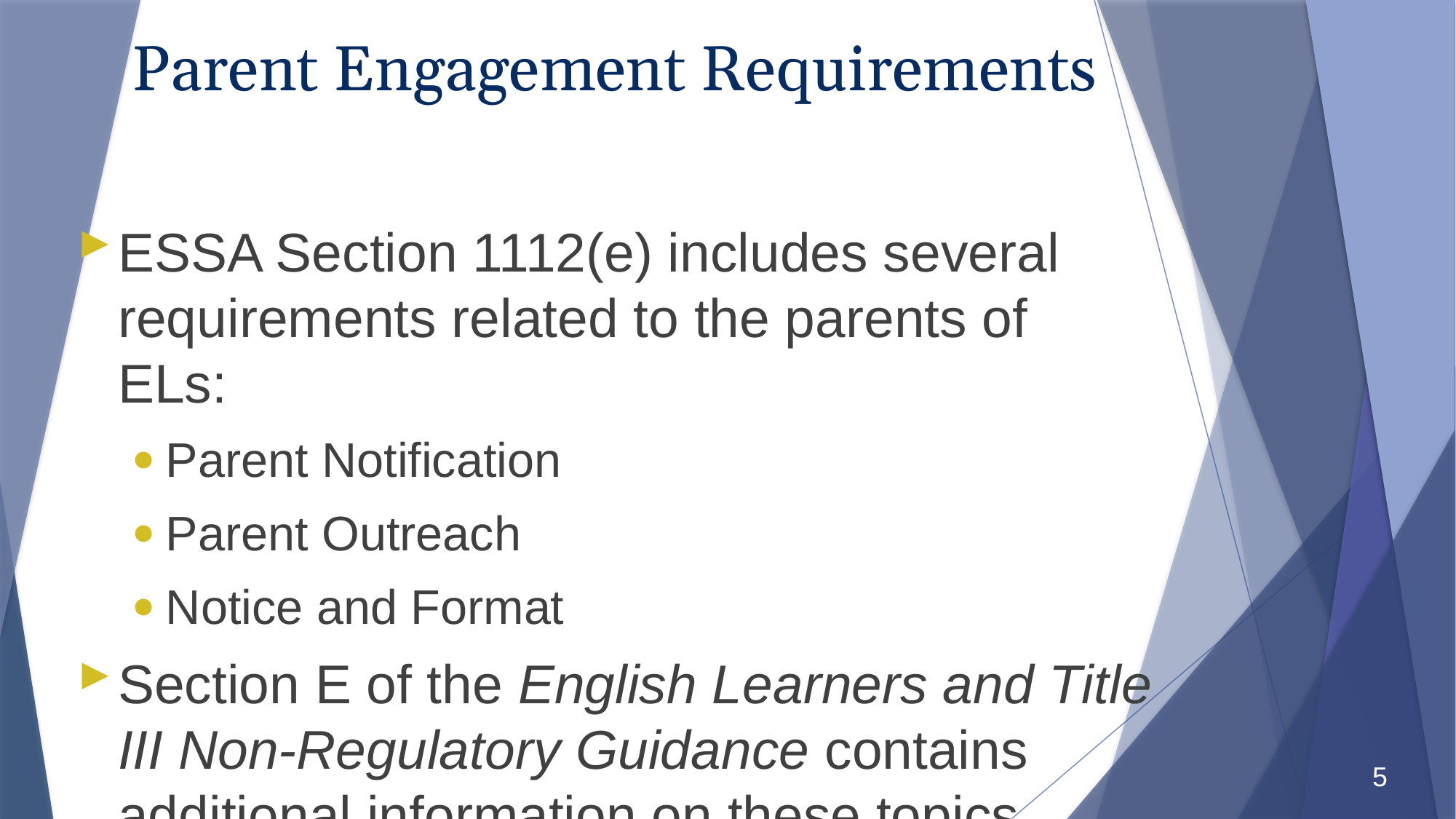

# Parent Engagement Requirements
ESSA Section 1112(e) includes several requirements related to the parents of ELs:
Parent Notification
Parent Outreach
Notice and Format
Section E of the English Learners and Title III Non-Regulatory Guidance contains additional information on these topics.
5